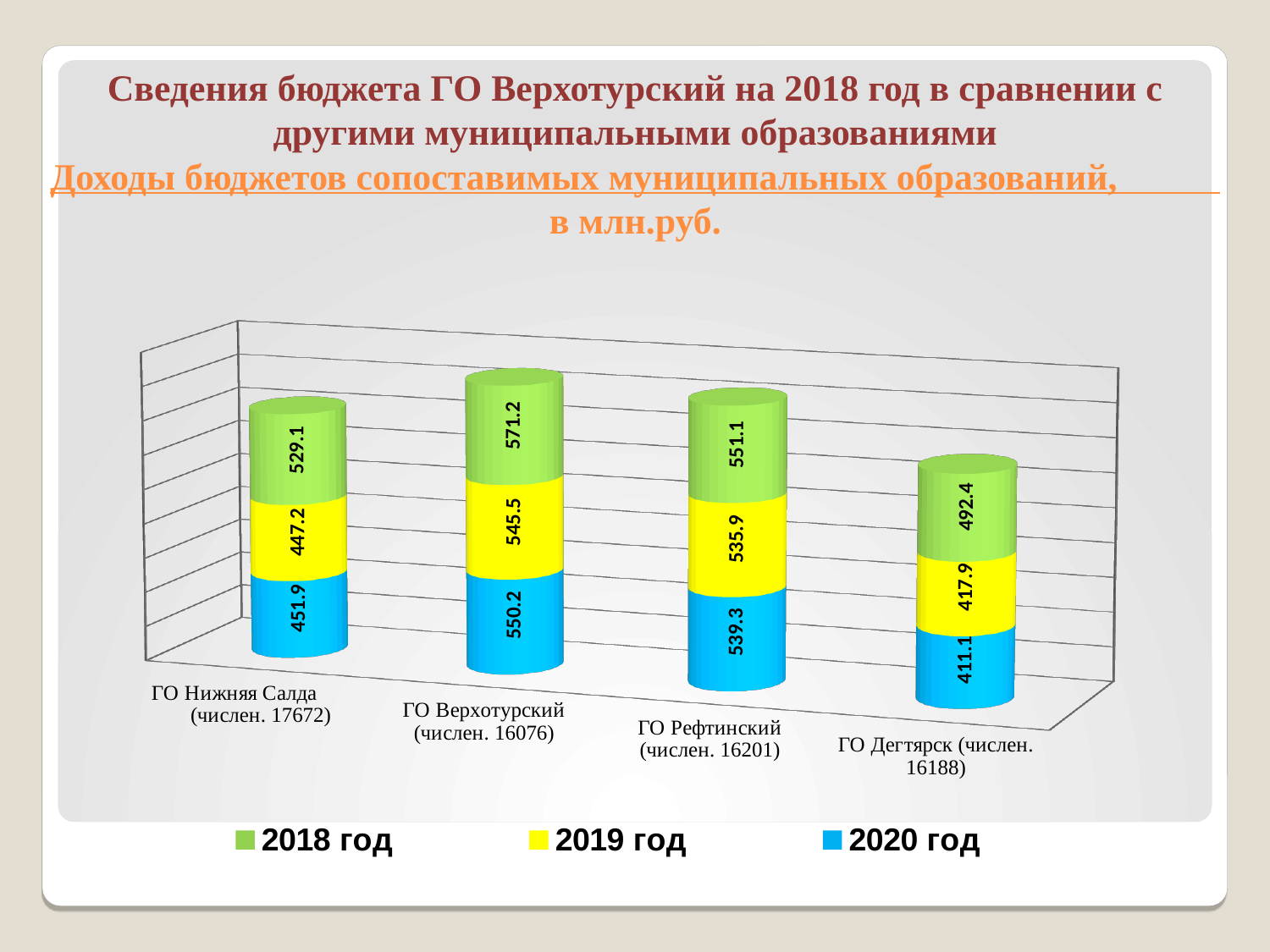

# Сведения бюджета ГО Верхотурский на 2018 год в сравнении с другими муниципальными образованиями Доходы бюджетов сопоставимых муниципальных образований,            в млн.руб.

[unsupported chart]